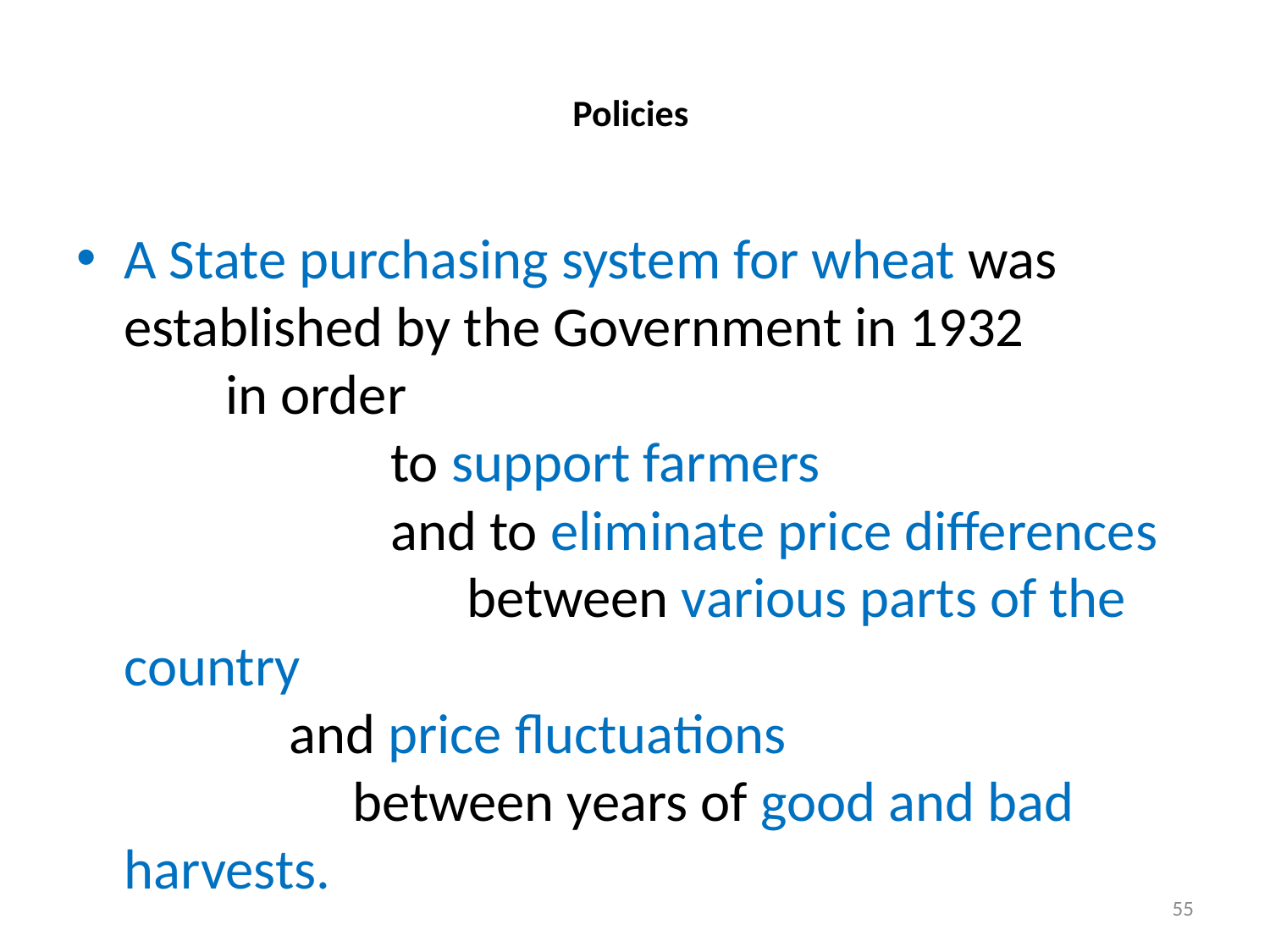

# Policies
A State purchasing system for wheat was established by the Government in 1932                      in order                                                                                   to support farmers                                                   and to eliminate price differences                              between various parts of the country                                                                                    and price fluctuations                                                   between years of good and bad harvests.

55